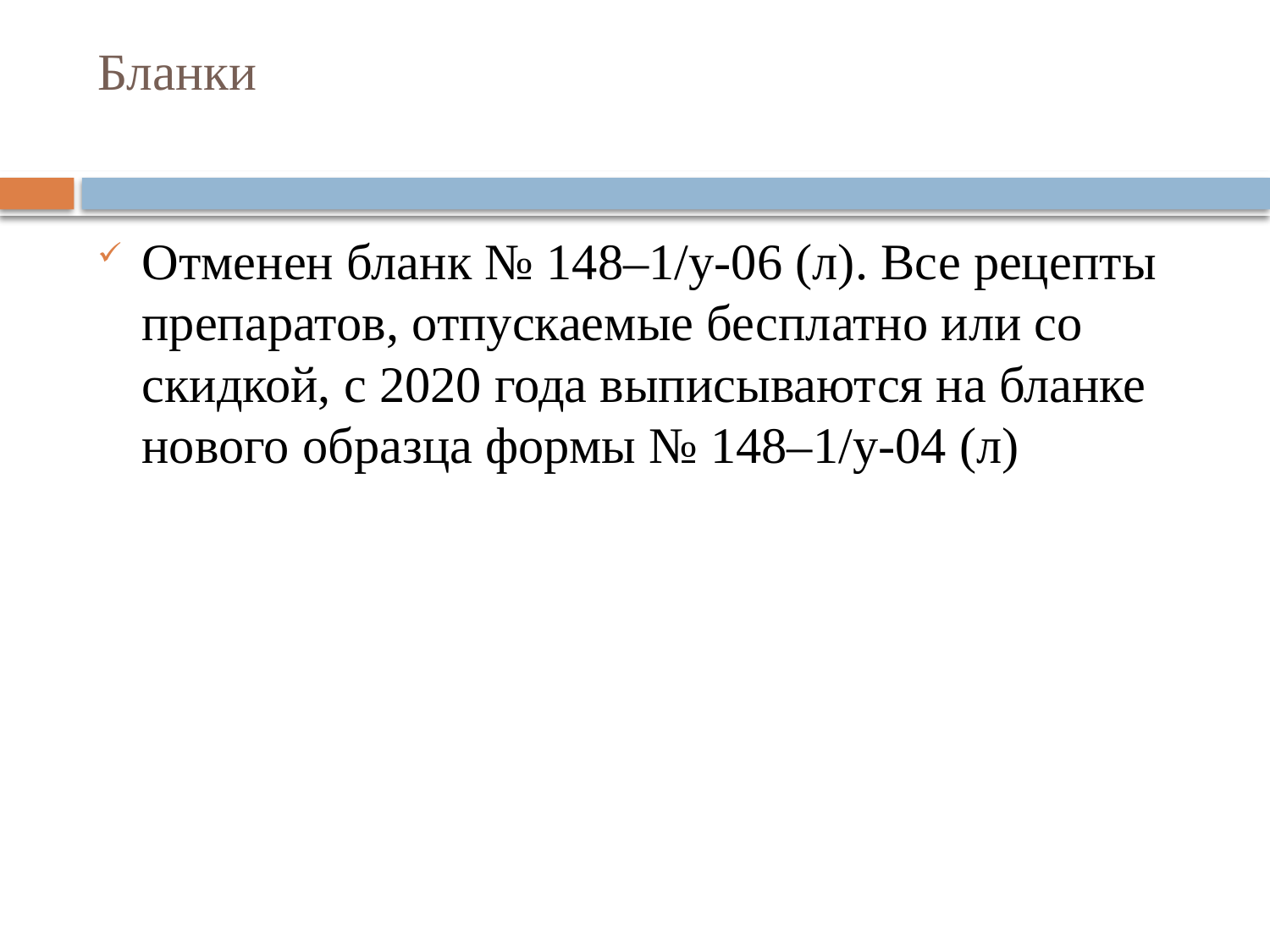

# Бланки
Отменен бланк № 148–1/у-06 (л). Все рецепты препаратов, отпускаемые бесплатно или со скидкой, с 2020 года выписываются на бланке нового образца формы № 148–1/у-04 (л)